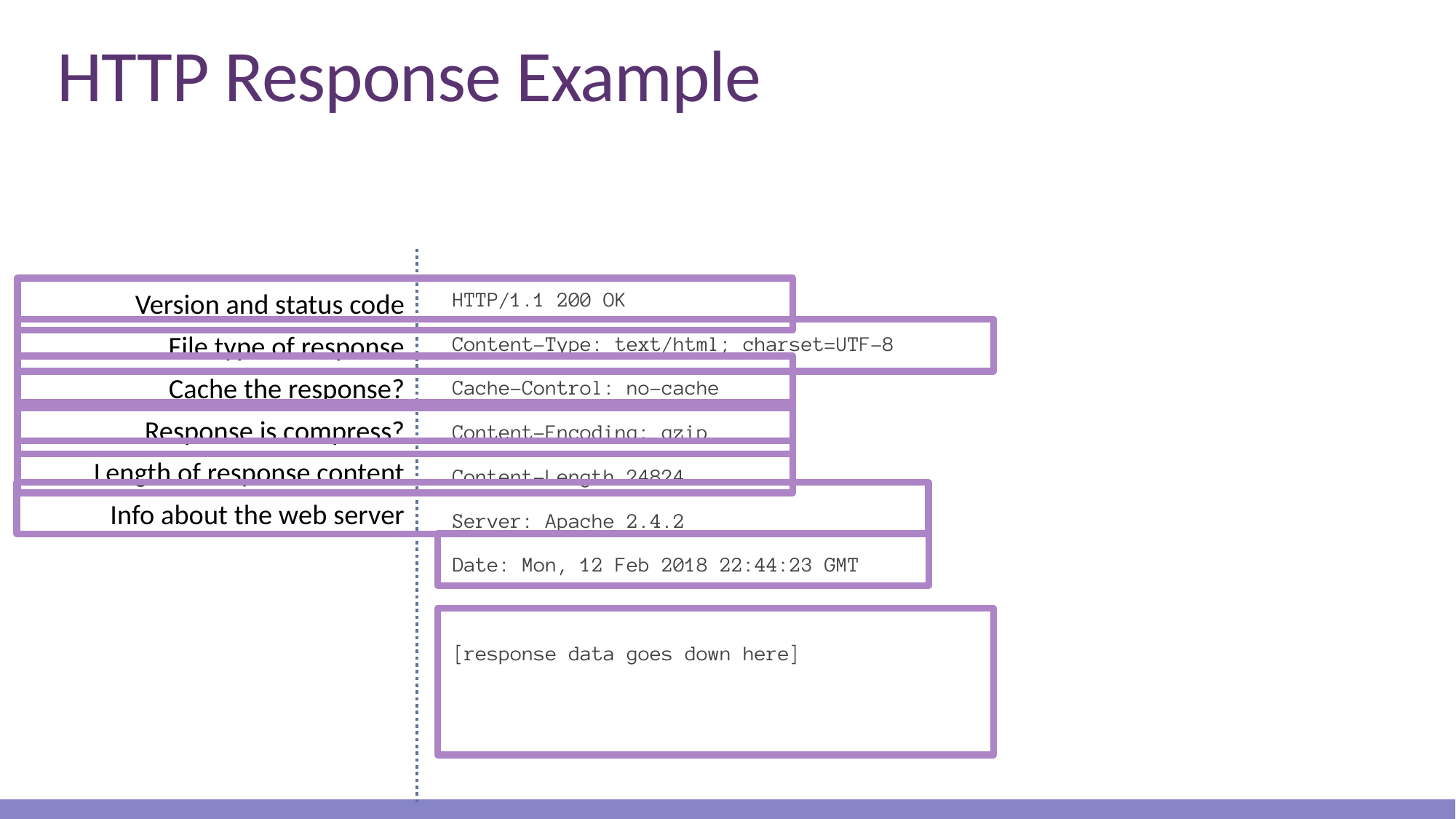

# HTTP Response Example

HTTP/1.1 200 OK
Content-Type: text/html; charset=UTF-8
Cache-Control: no-cache
Content-Encoding: gzip
Content-Length 24824
Server: Apache 2.4.2
Date: Mon, 12 Feb 2018 22:44:23 GMT

[response data goes down here]
Version and status code

File type of response

Cache the response?

Response is compress?

Length of response content

Info about the web server